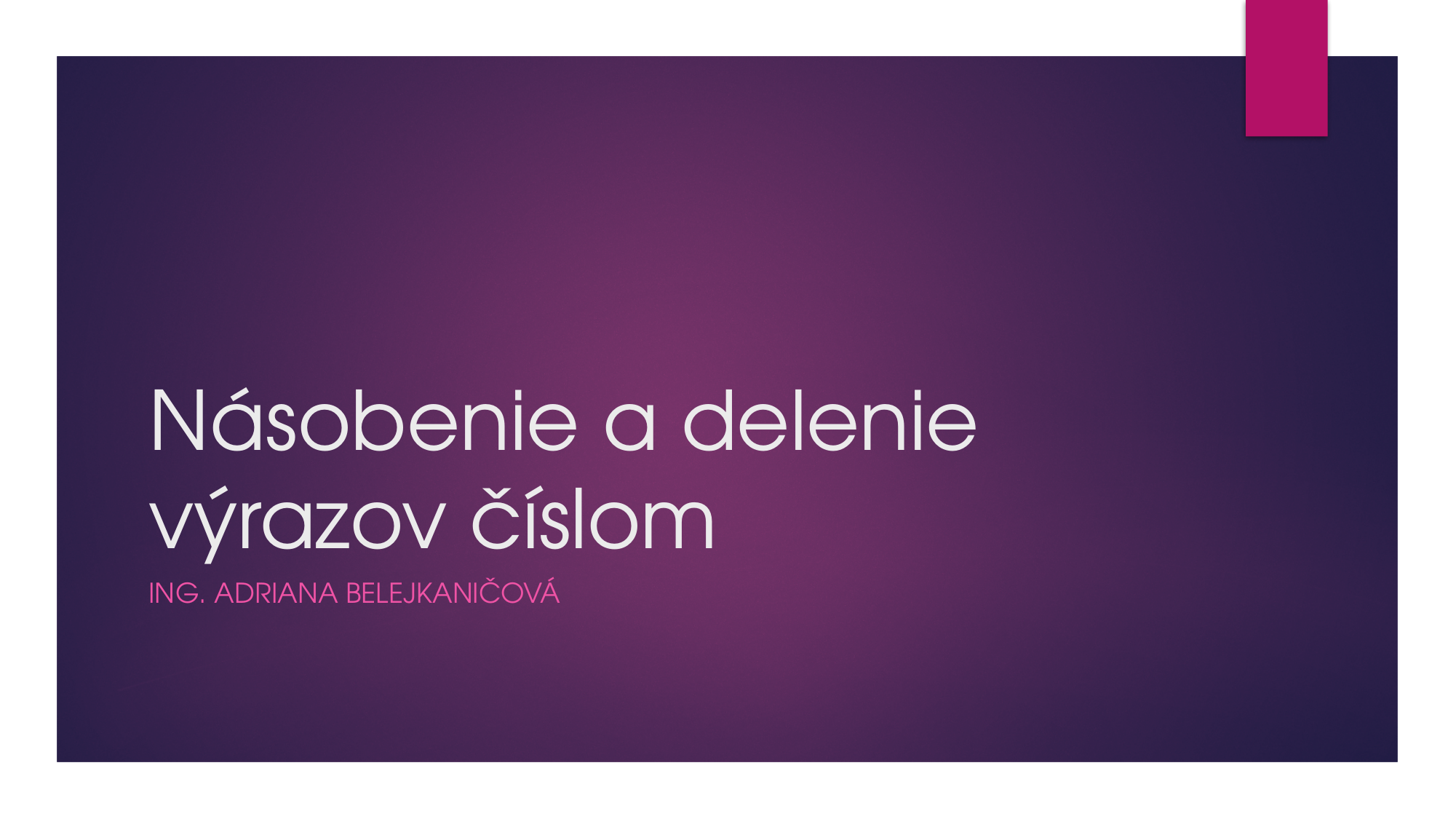

# Násobenie a delenie výrazov číslom
Ing. Adriana Belejkaničová